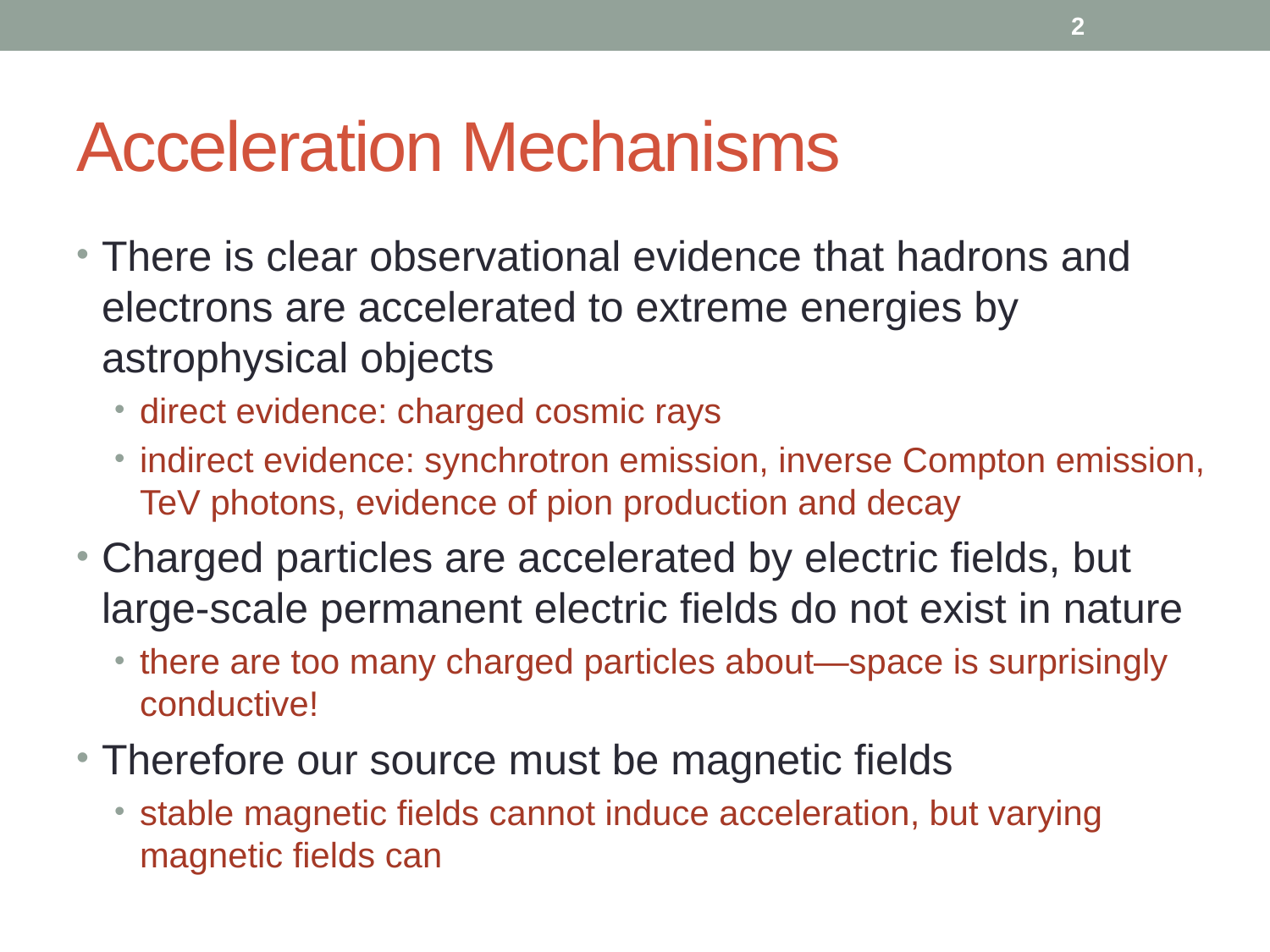

2
# Acceleration Mechanisms
There is clear observational evidence that hadrons and electrons are accelerated to extreme energies by astrophysical objects
direct evidence: charged cosmic rays
indirect evidence: synchrotron emission, inverse Compton emission, TeV photons, evidence of pion production and decay
Charged particles are accelerated by electric fields, but large-scale permanent electric fields do not exist in nature
there are too many charged particles about—space is surprisingly conductive!
Therefore our source must be magnetic fields
stable magnetic fields cannot induce acceleration, but varying magnetic fields can